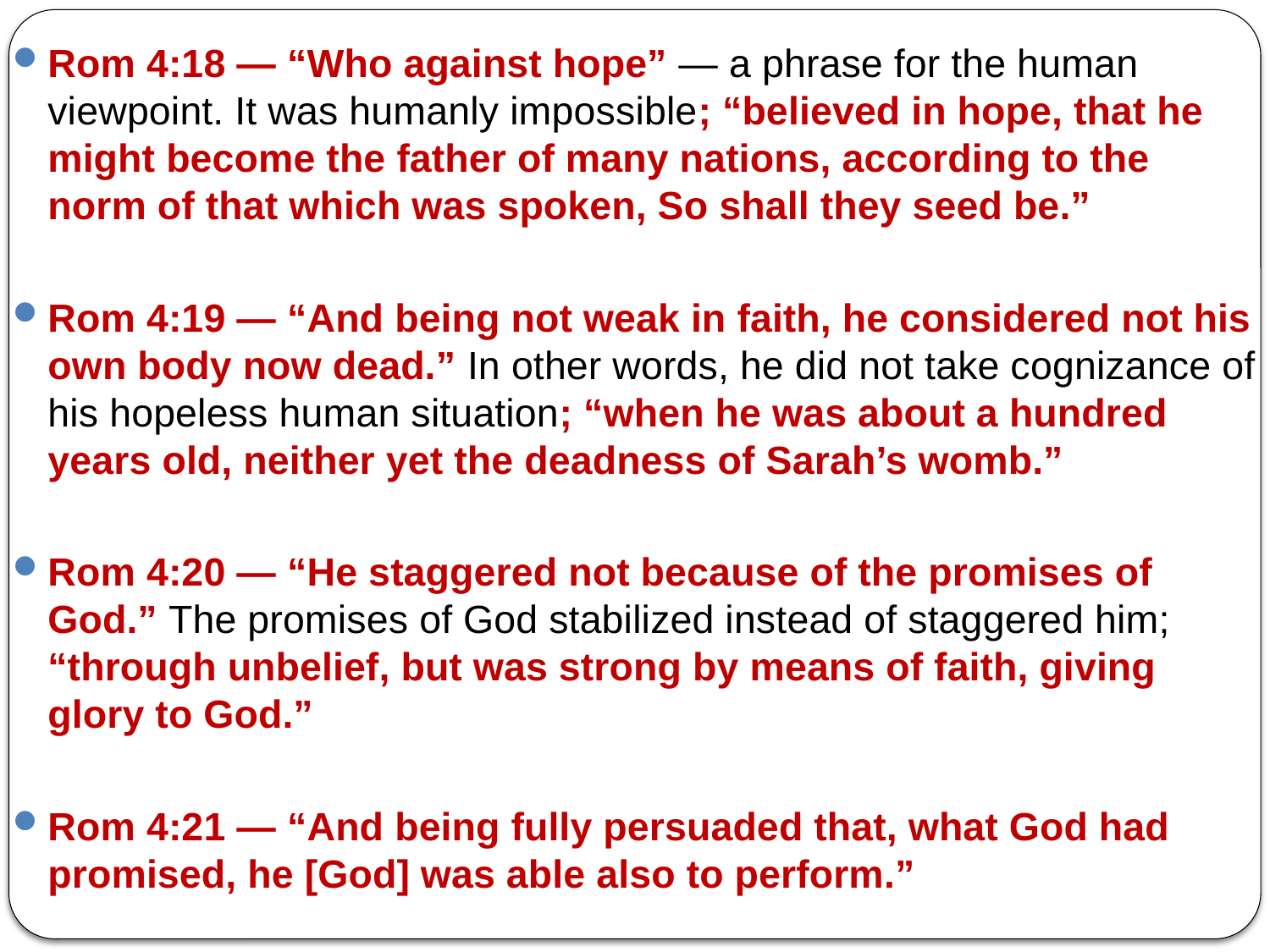

Rom 4:18 — “Who against hope” — a phrase for the human viewpoint. It was humanly impossible; “believed in hope, that he might become the father of many nations, according to the norm of that which was spoken, So shall they seed be.”

Rom 4:19 — “And being not weak in faith, he considered not his own body now dead.” In other words, he did not take cognizance of his hopeless human situation; “when he was about a hundred years old, neither yet the deadness of Sarah’s womb.”

Rom 4:20 — “He staggered not because of the promises of God.” The promises of God stabilized instead of staggered him; “through unbelief, but was strong by means of faith, giving glory to God.”

Rom 4:21 — “And being fully persuaded that, what God had promised, he [God] was able also to perform.”